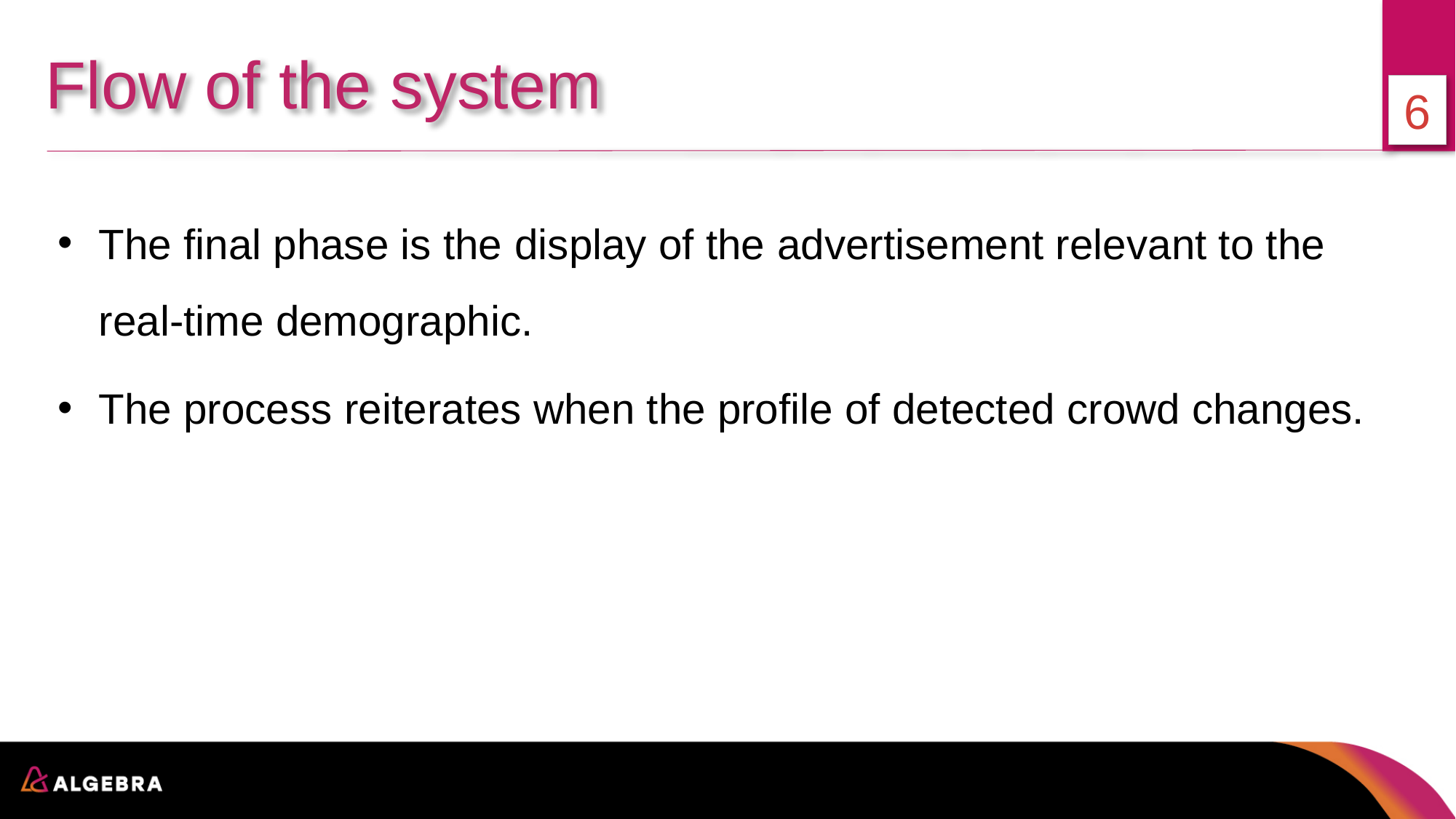

Flow of the system
6
The final phase is the display of the advertisement relevant to the real-time demographic.
The process reiterates when the profile of detected crowd changes.